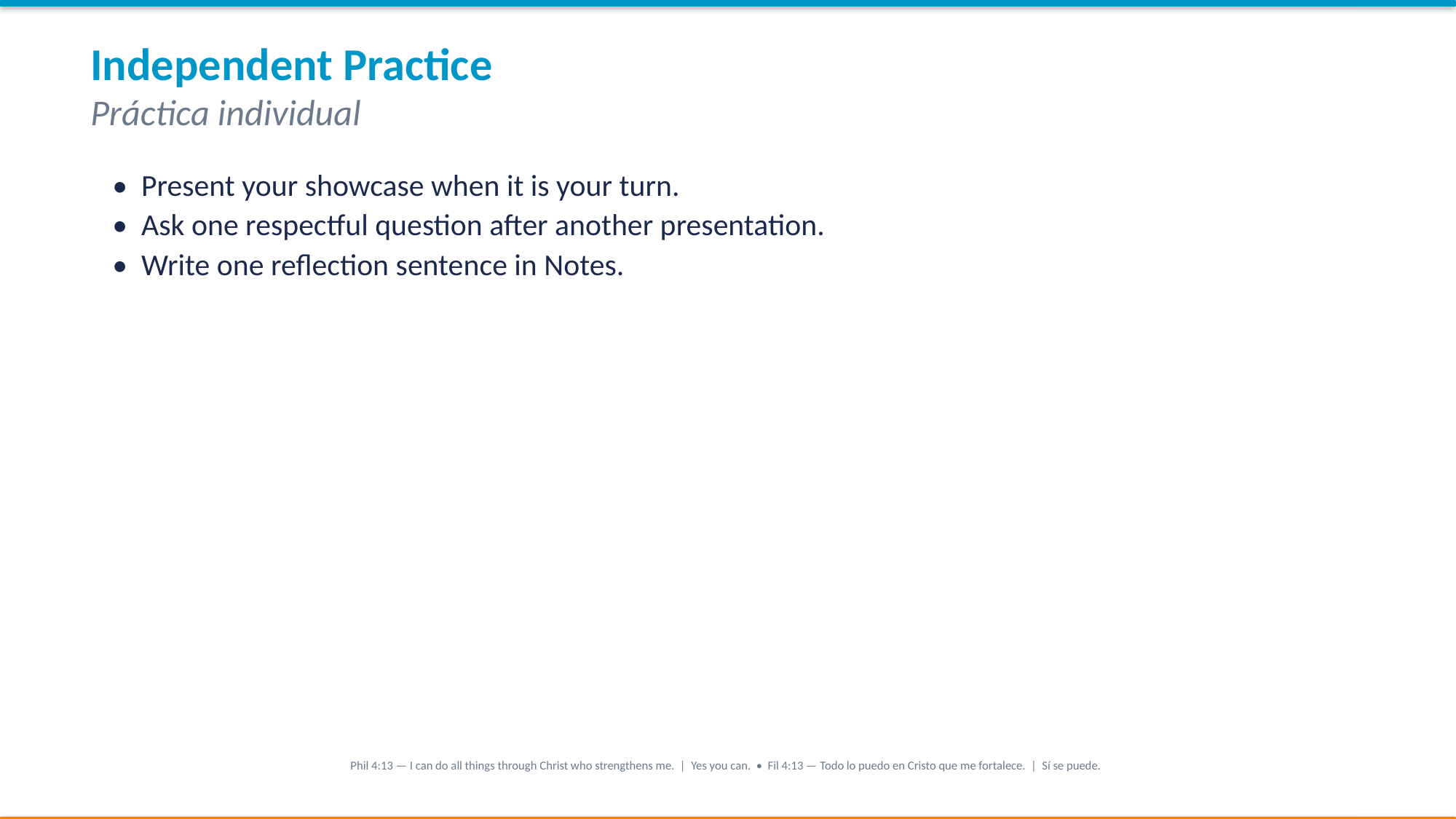

Independent Practice
Práctica individual
•  Present your showcase when it is your turn.
•  Ask one respectful question after another presentation.
•  Write one reflection sentence in Notes.
Phil 4:13 — I can do all things through Christ who strengthens me.  |  Yes you can.  •  Fil 4:13 — Todo lo puedo en Cristo que me fortalece.  |  Sí se puede.